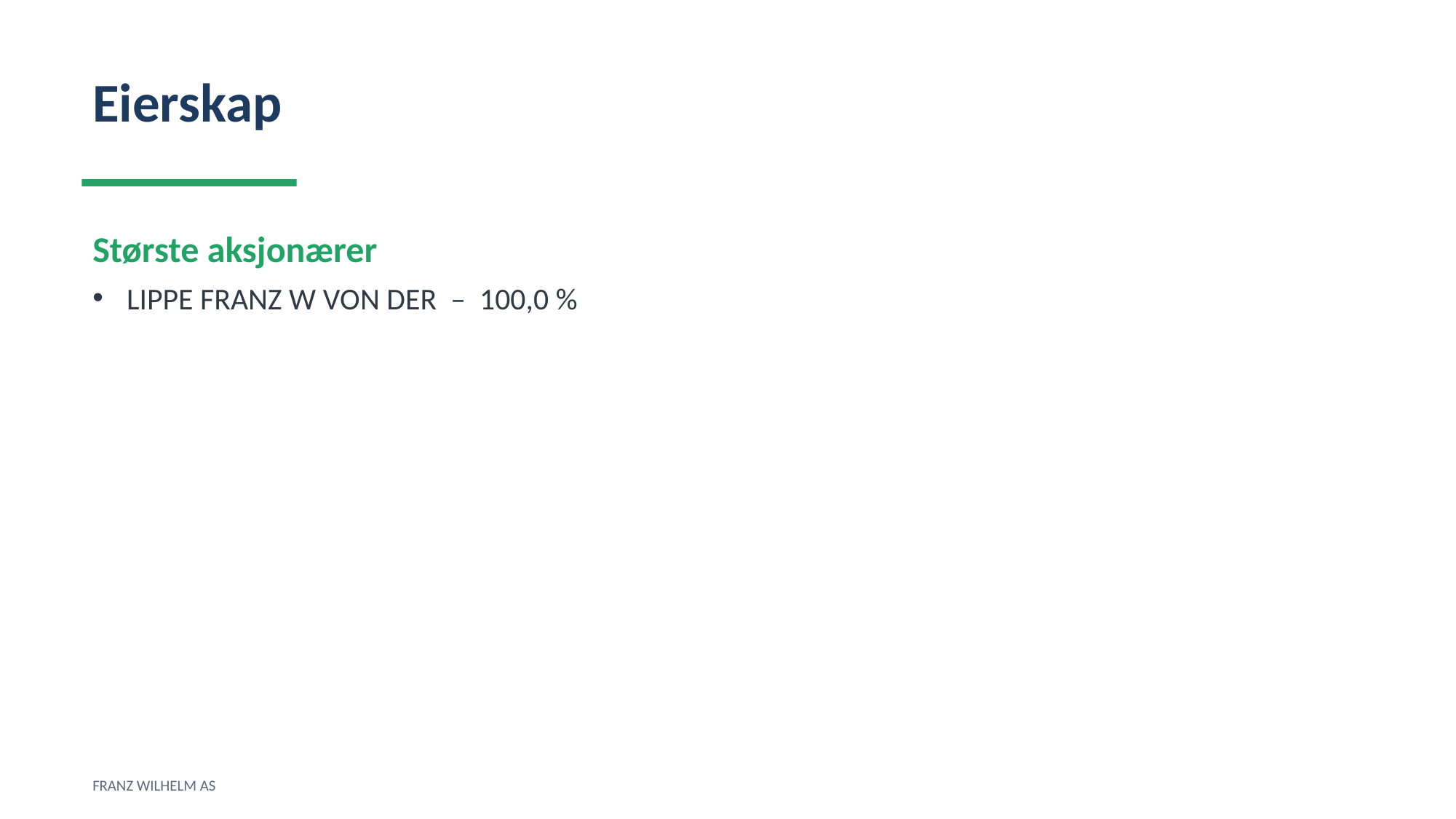

Eierskap

Største aksjonærer
LIPPE FRANZ W VON DER  –  100,0 %
FRANZ WILHELM AS